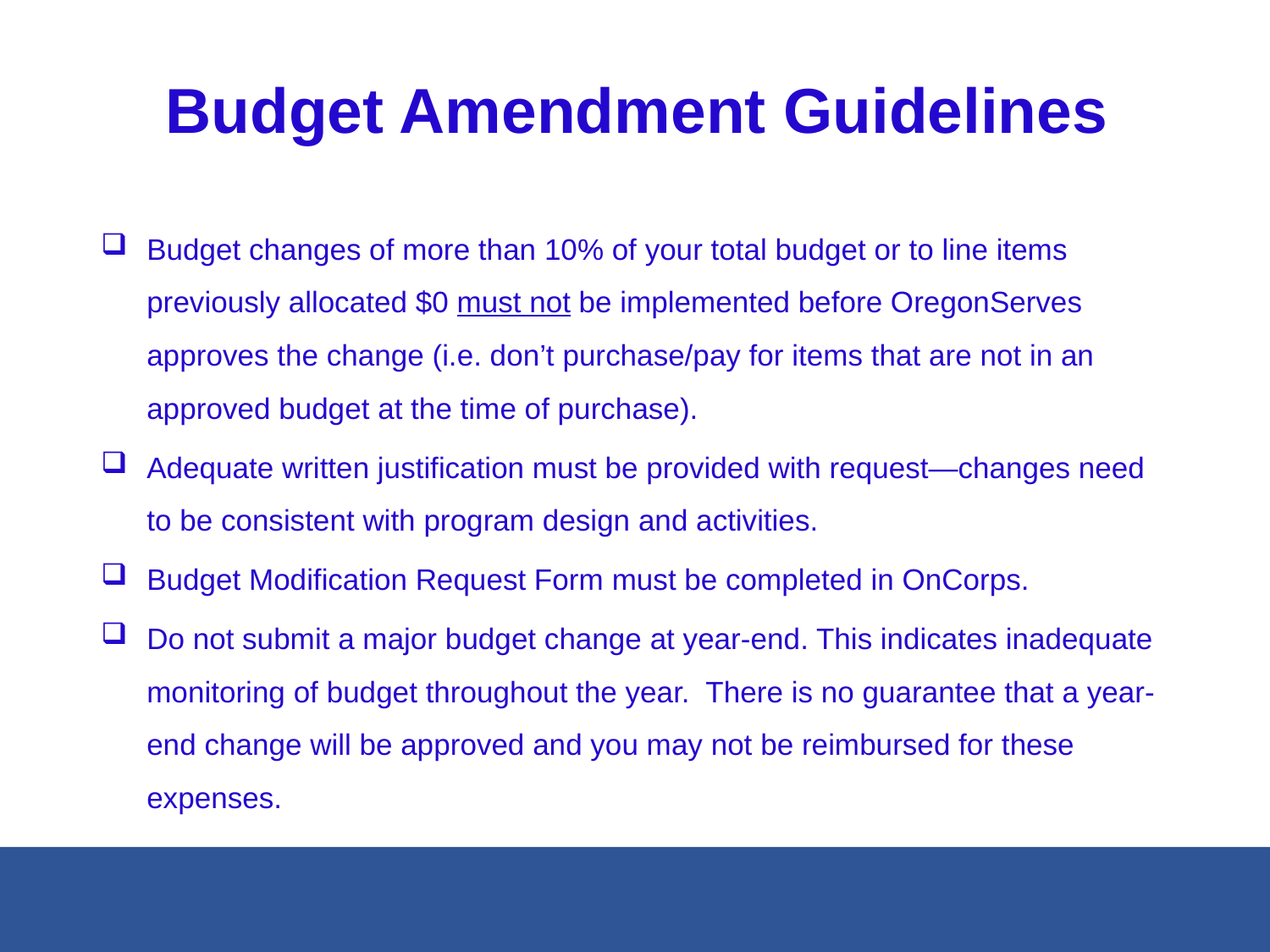

# Budget Amendment Guidelines
Budget changes of more than 10% of your total budget or to line items previously allocated $0 must not be implemented before OregonServes approves the change (i.e. don’t purchase/pay for items that are not in an approved budget at the time of purchase).
Adequate written justification must be provided with request—changes need to be consistent with program design and activities.
Budget Modification Request Form must be completed in OnCorps.
Do not submit a major budget change at year-end. This indicates inadequate monitoring of budget throughout the year.  There is no guarantee that a year-end change will be approved and you may not be reimbursed for these expenses.